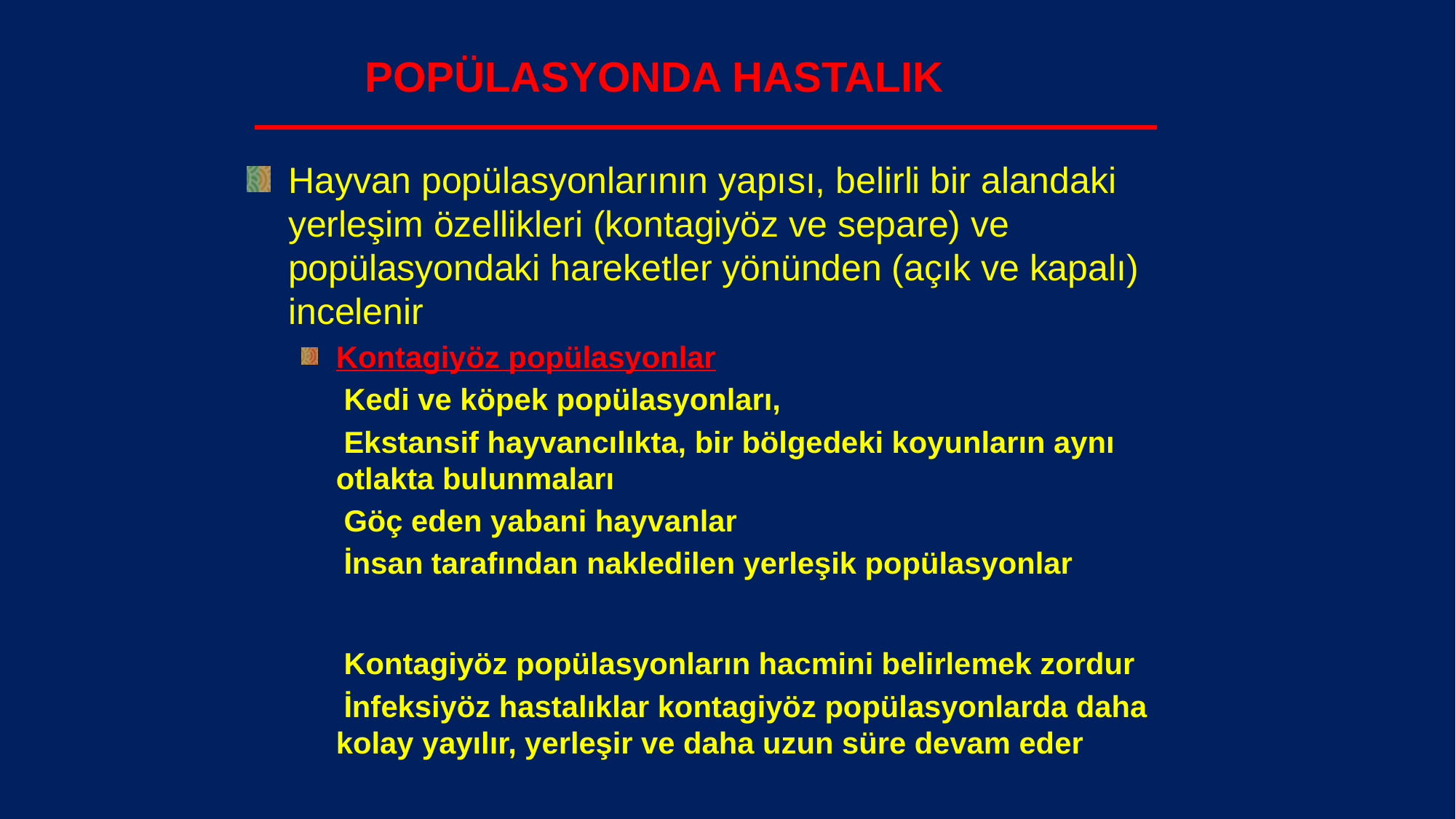

# POPÜLASYONDA HASTALIK

Hayvan popülasyonlarının yapısı, belirli bir alandaki yerleşim özellikleri (kontagiyöz ve separe) ve popülasyondaki hareketler yönünden (açık ve kapalı) incelenir
Kontagiyöz popülasyonlar
     Kedi ve köpek popülasyonları,
     Ekstansif hayvancılıkta, bir bölgedeki koyunların aynı otlakta bulunmaları
     Göç eden yabani hayvanlar
     İnsan tarafından nakledilen yerleşik popülasyonlar

     Kontagiyöz popülasyonların hacmini belirlemek zordur
     İnfeksiyöz hastalıklar kontagiyöz popülasyonlarda daha  kolay yayılır, yerleşir ve daha uzun süre devam eder